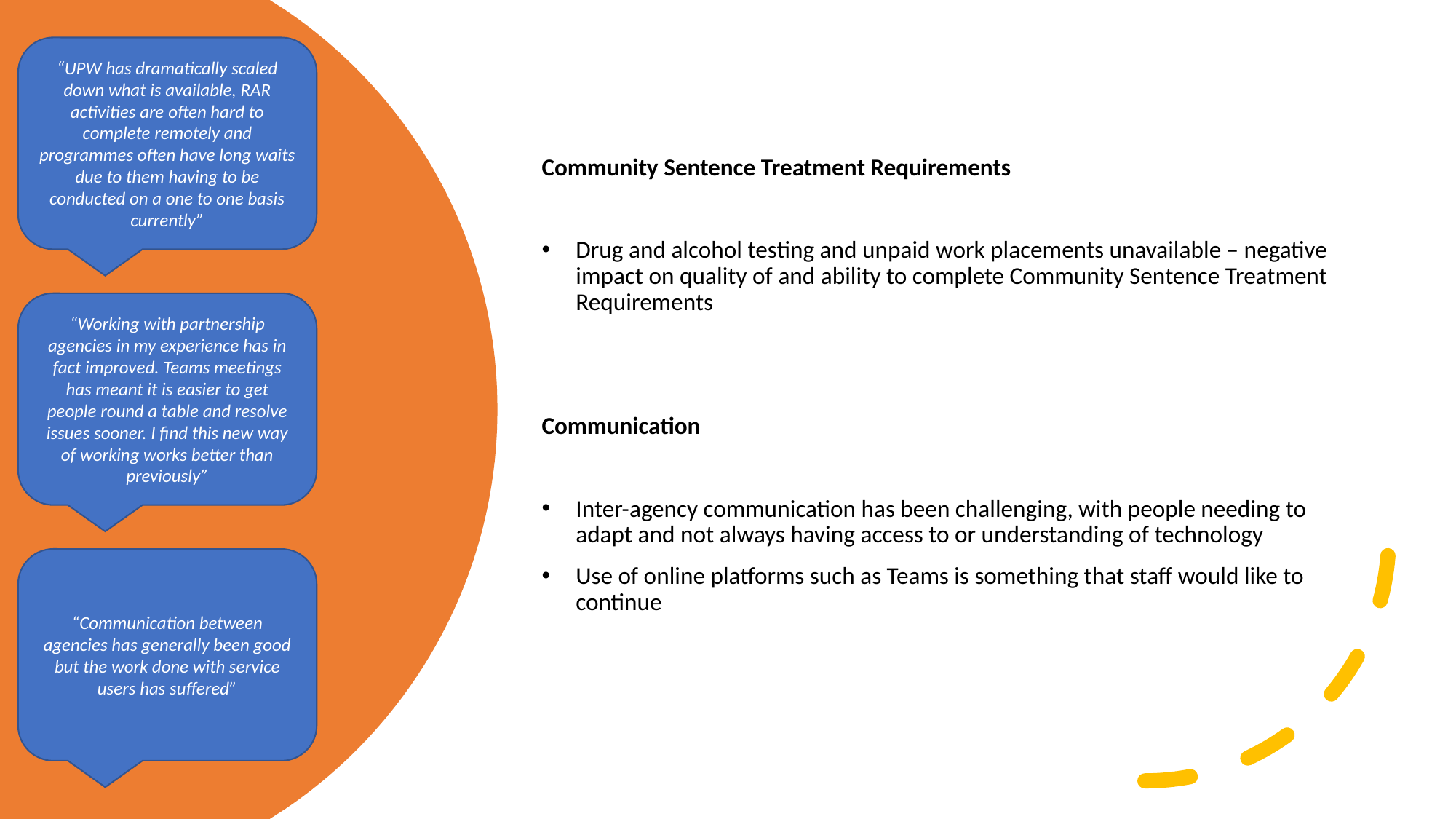

“UPW has dramatically scaled down what is available, RAR activities are often hard to complete remotely and programmes often have long waits due to them having to be conducted on a one to one basis currently”
Community Sentence Treatment Requirements

Drug and alcohol testing and unpaid work placements unavailable – negative impact on quality of and ability to complete Community Sentence Treatment Requirements

Communication

Inter-agency communication has been challenging, with people needing to adapt and not always having access to or understanding of technology
Use of online platforms such as Teams is something that staff would like to continue

“Working with partnership agencies in my experience has in fact improved. Teams meetings has meant it is easier to get people round a table and resolve issues sooner. I find this new way of working works better than previously”

“Communication between agencies has generally been good but the work done with service users has suffered”